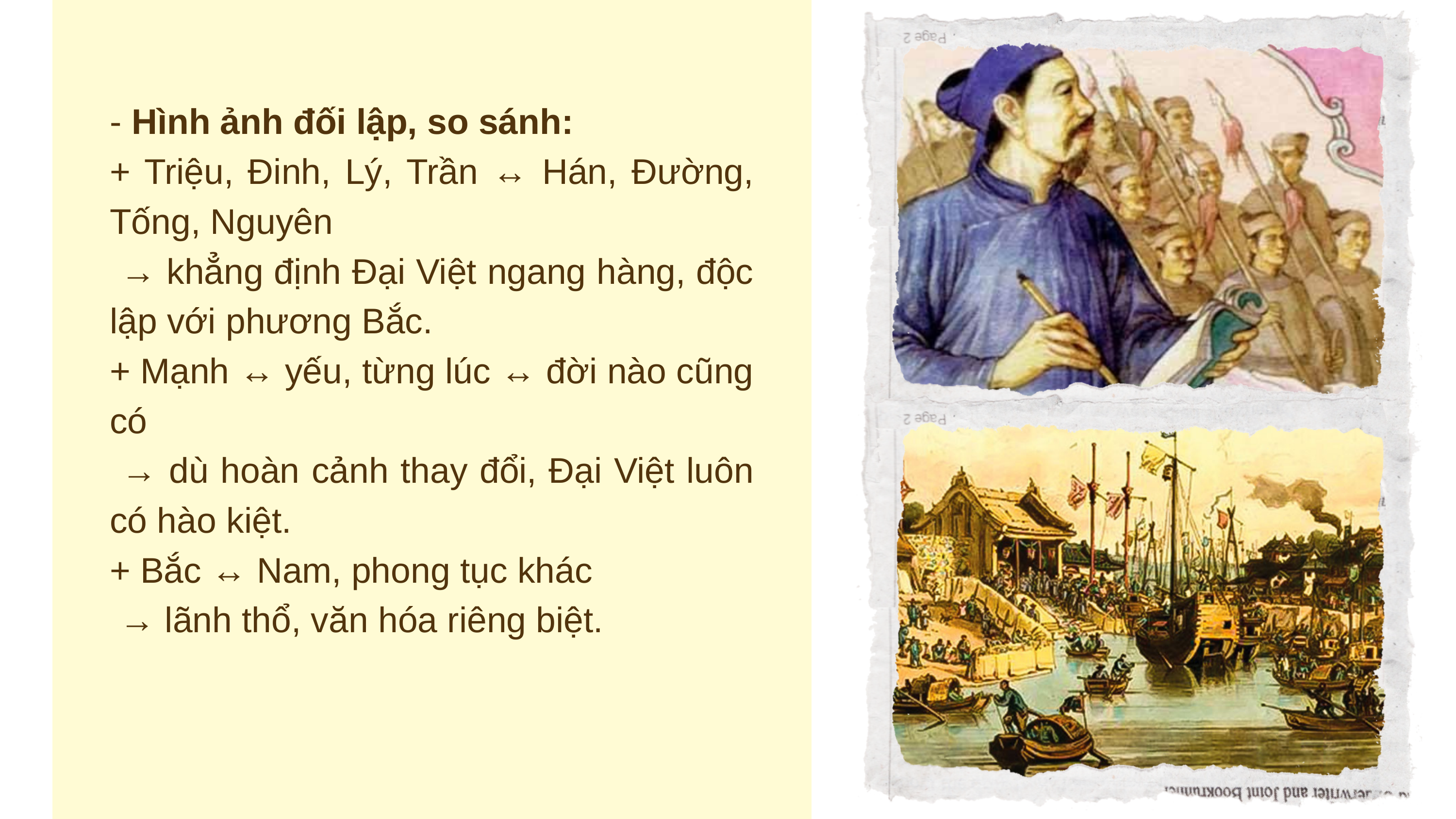

- Hình ảnh đối lập, so sánh:
+ Triệu, Đinh, Lý, Trần ↔ Hán, Đường, Tống, Nguyên
 → khẳng định Đại Việt ngang hàng, độc lập với phương Bắc.
+ Mạnh ↔ yếu, từng lúc ↔ đời nào cũng có
 → dù hoàn cảnh thay đổi, Đại Việt luôn có hào kiệt.
+ Bắc ↔ Nam, phong tục khác
 → lãnh thổ, văn hóa riêng biệt.